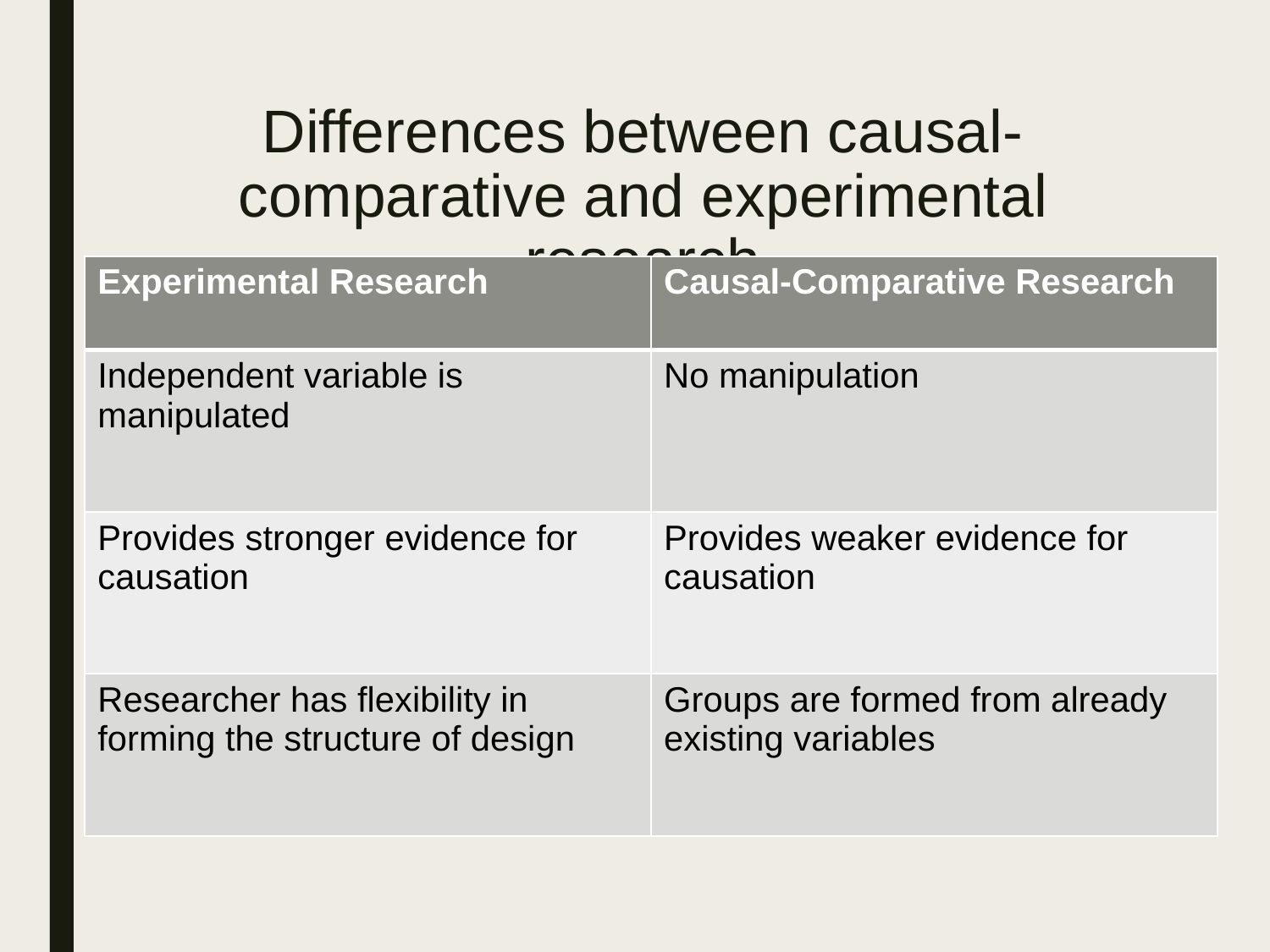

# Differences between causal-comparative and experimental research
| Experimental Research | Causal-Comparative Research |
| --- | --- |
| Independent variable is manipulated | No manipulation |
| Provides stronger evidence for causation | Provides weaker evidence for causation |
| Researcher has flexibility in forming the structure of design | Groups are formed from already existing variables |